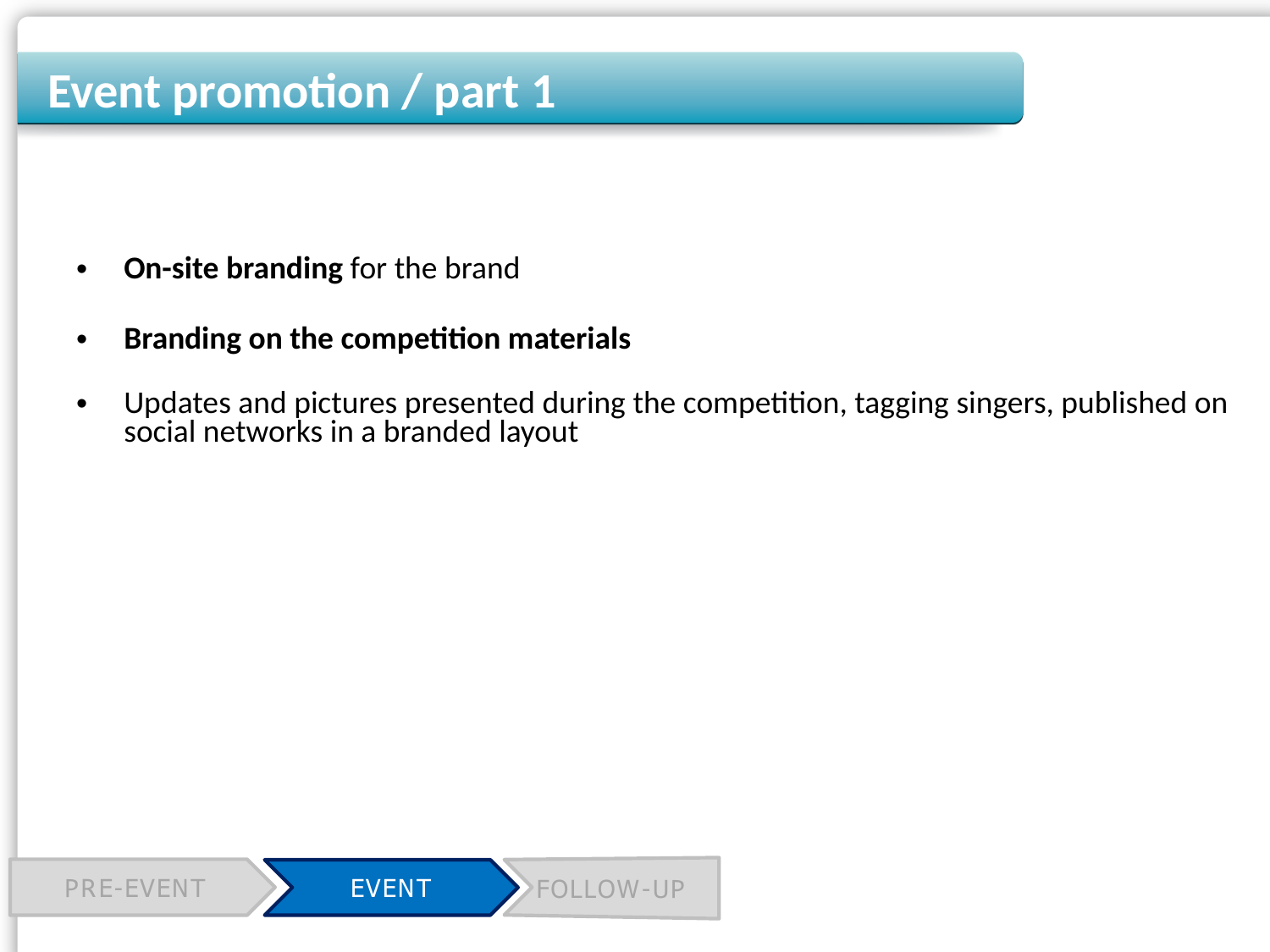

Event promotion / part 1

On-site branding for the brand

Branding on the competition materials
Updates and pictures presented during the competition, tagging singers, published on social networks in a branded layout

FOLLOW-UP
PRE-EVENT
EVENT